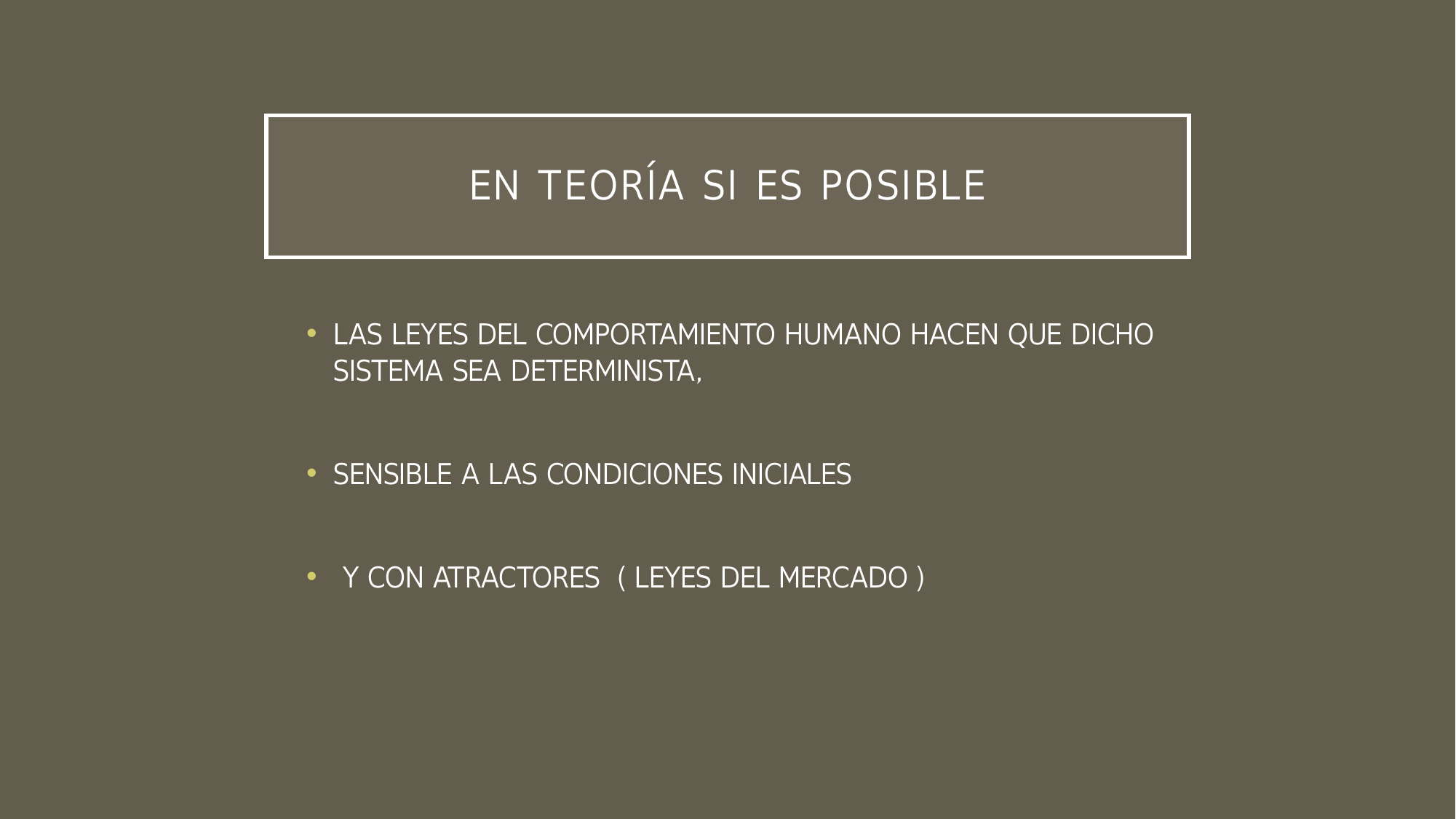

# En teoría si es posible
LAS LEYES DEL COMPORTAMIENTO HUMANO HACEN QUE DICHO SISTEMA SEA DETERMINISTA,

SENSIBLE A LAS CONDICIONES INICIALES

 Y CON ATRACTORES  ( LEYES DEL MERCADO )